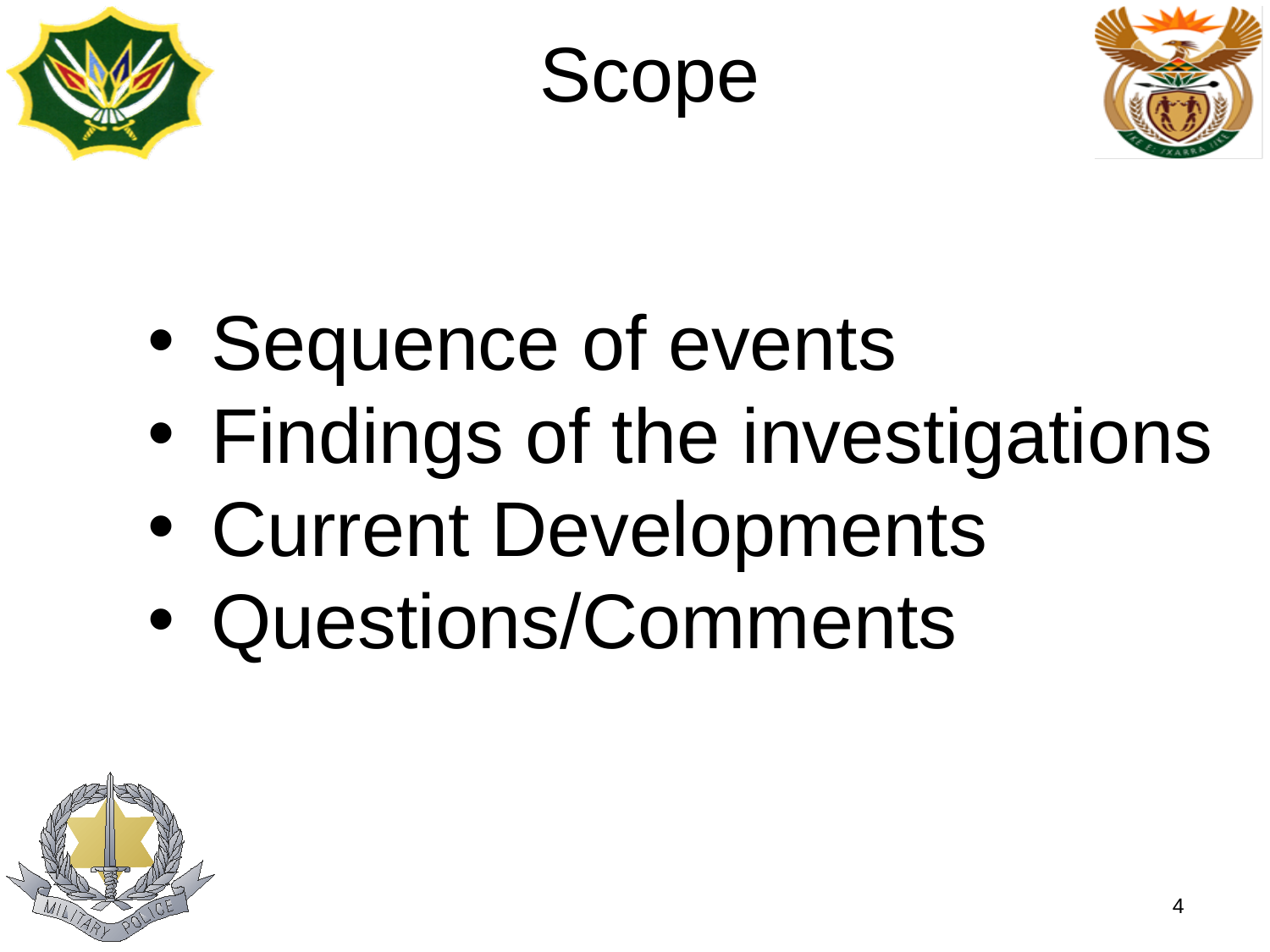

# Scope
Sequence of events
Findings of the investigations
Current Developments
Questions/Comments

4